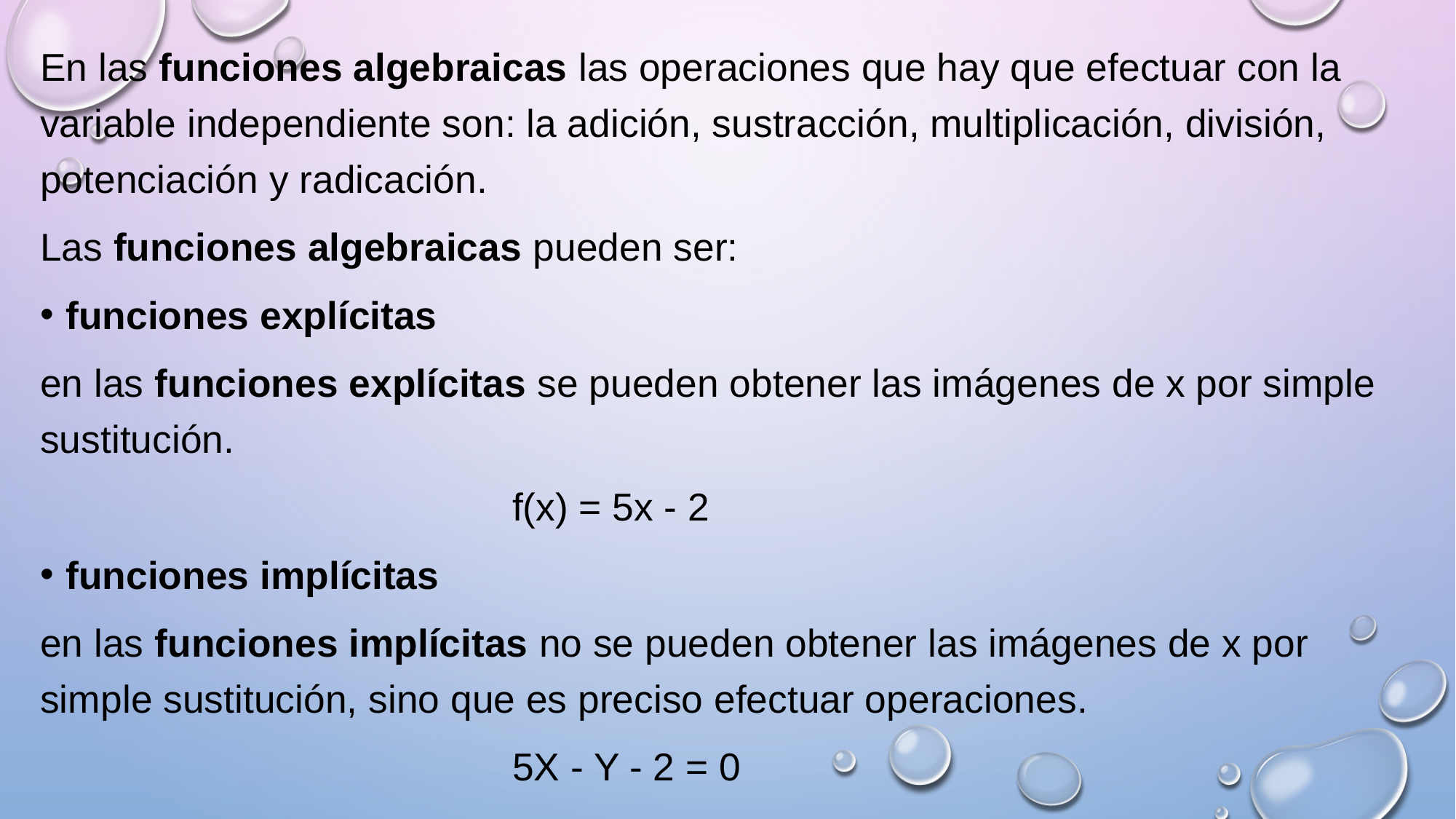

En las funciones algebraicas las operaciones que hay que efectuar con la variable independiente son: la adición, sustracción, multiplicación, división, potenciación y radicación.
Las funciones algebraicas pueden ser:
funciones explícitas
en las funciones explícitas se pueden obtener las imágenes de x por simple sustitución.
                                            f(x) = 5x - 2
funciones implícitas
en las funciones implícitas no se pueden obtener las imágenes de x por simple sustitución, sino que es preciso efectuar operaciones.
                                            5x - y - 2 = 0